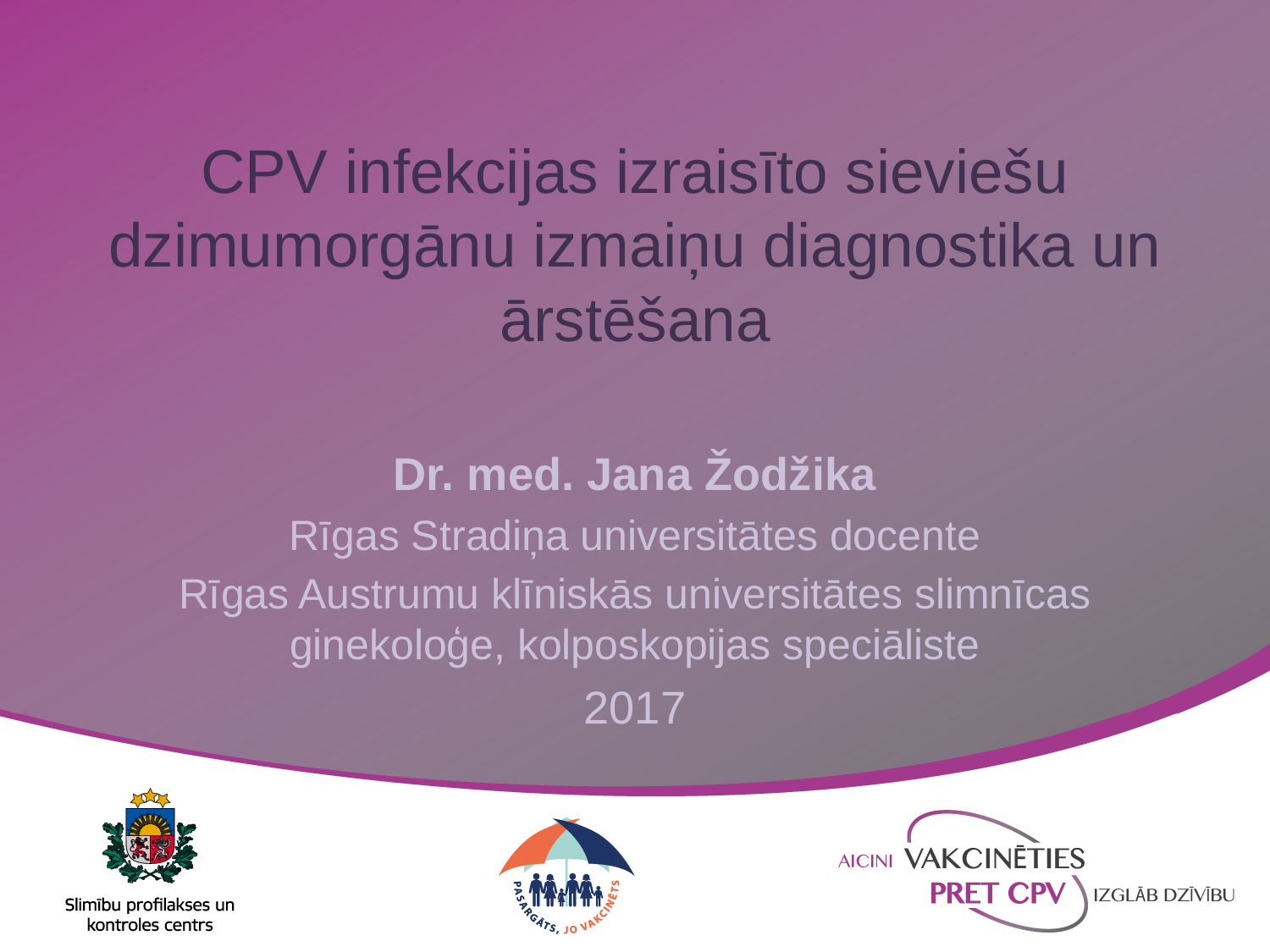

# CPV infekcijas izraisīto sieviešu dzimumorgānu izmaiņu diagnostika un ārstēšana
Dr. med. Jana Žodžika
Rīgas Stradiņa universitātes docente
Rīgas Austrumu klīniskās universitātes slimnīcas ginekoloģe, kolposkopijas speciāliste
2017